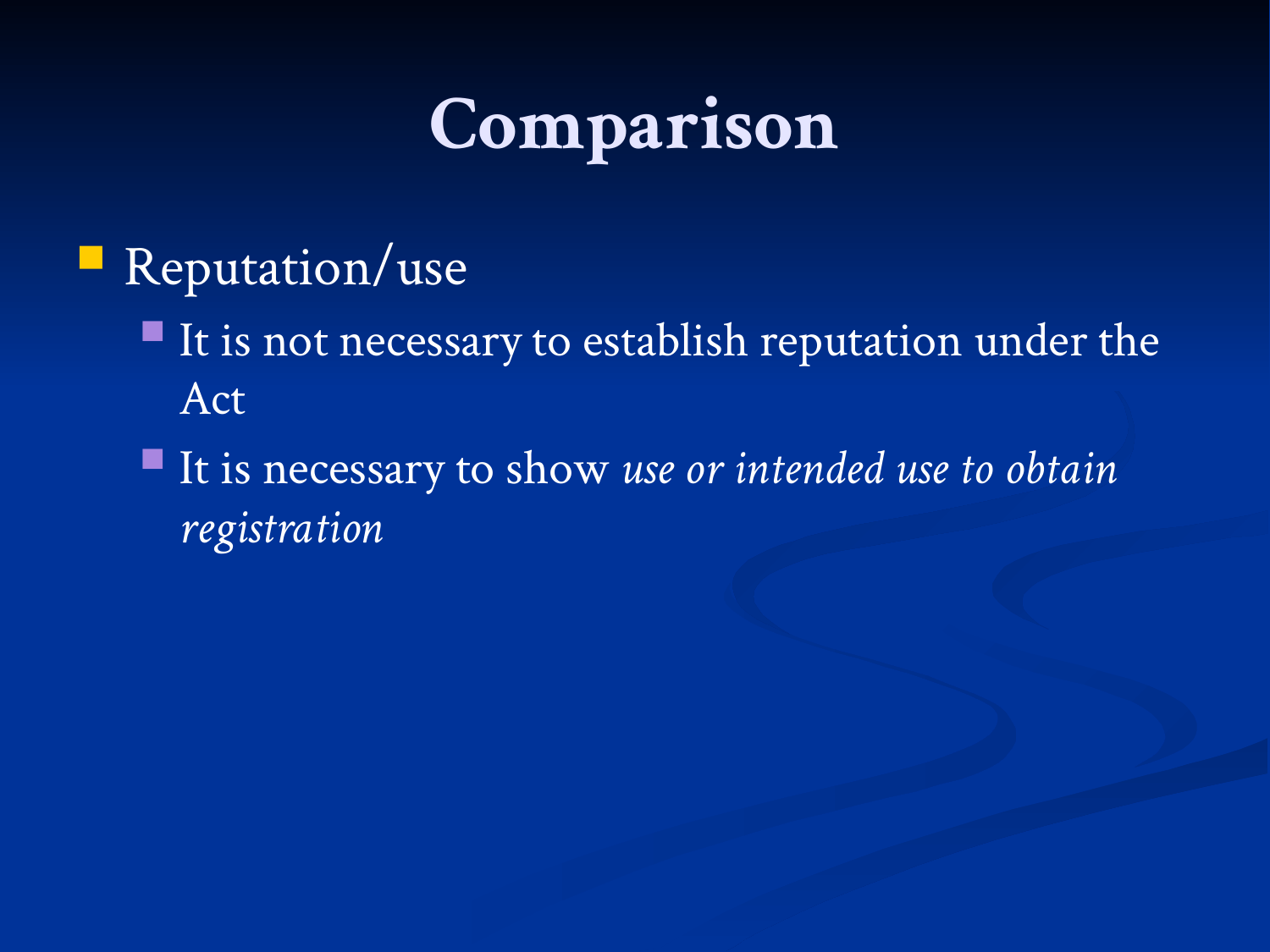

# Comparison
Reputation/use
It is not necessary to establish reputation under the Act
It is necessary to show use or intended use to obtain registration